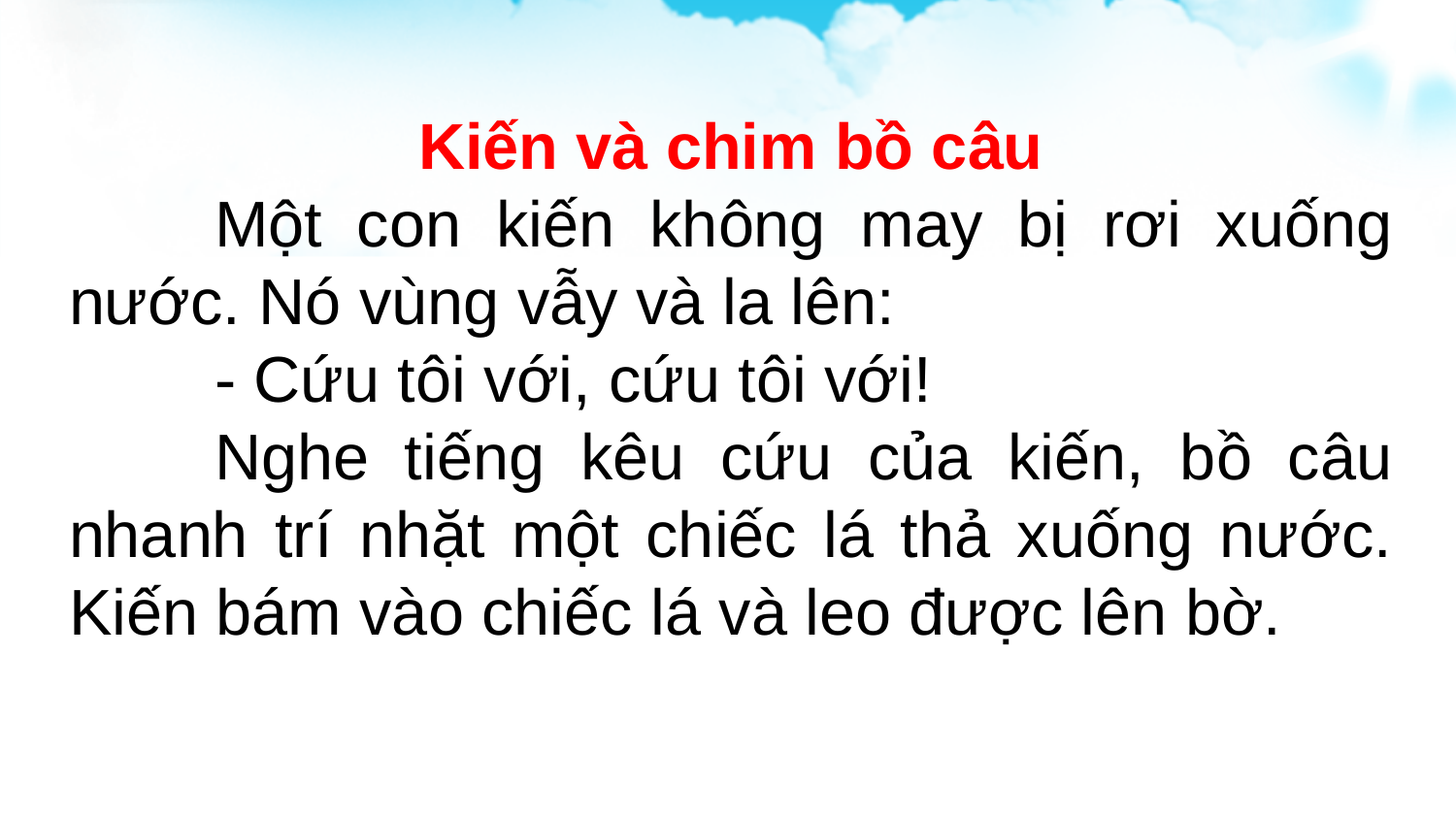

Kiến và chim bồ câu
	Một con kiến không may bị rơi xuống nước. Nó vùng vẫy và la lên:
	- Cứu tôi với, cứu tôi với!
	Nghe tiếng kêu cứu của kiến, bồ câu nhanh trí nhặt một chiếc lá thả xuống nước. Kiến bám vào chiếc lá và leo được lên bờ.